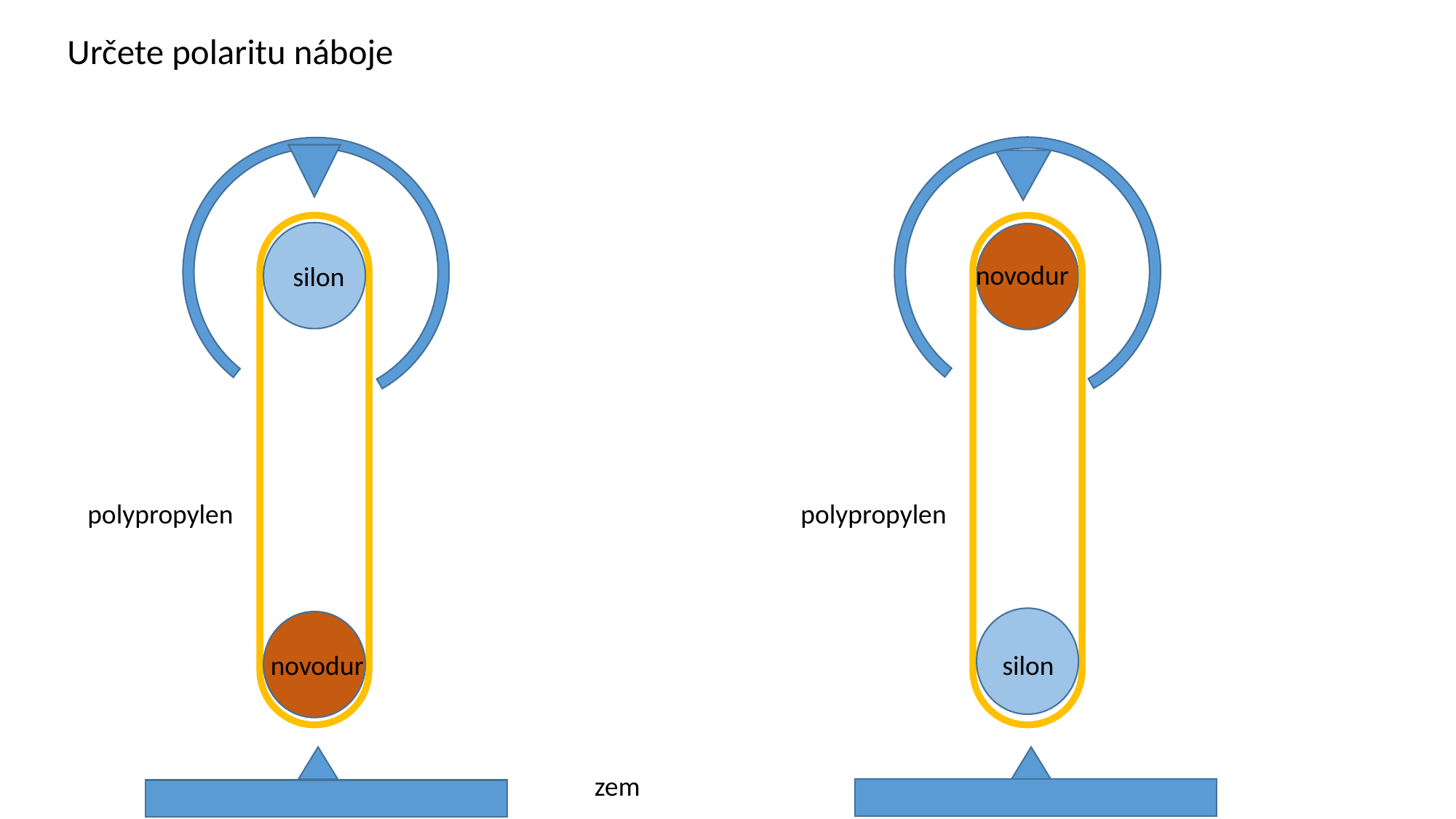

# Určete polaritu náboje

novodur
silon
polypropylen
polypropylen

novodur
silon

zem